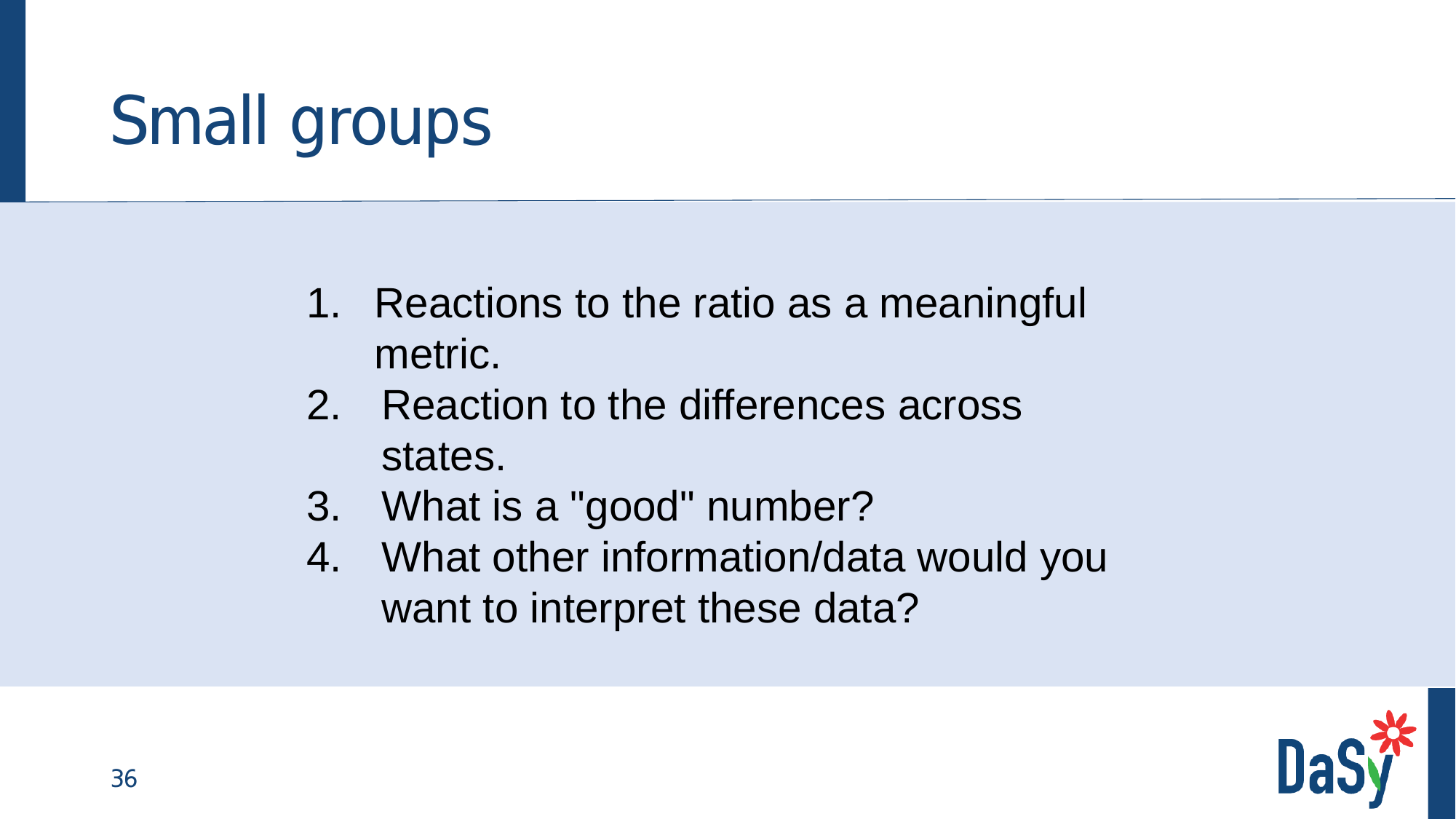

# Small groups
Reactions to the ratio as a meaningful metric.
Reaction to the differences across states.
What is a "good" number?
What other information/data would you want to interpret these data?